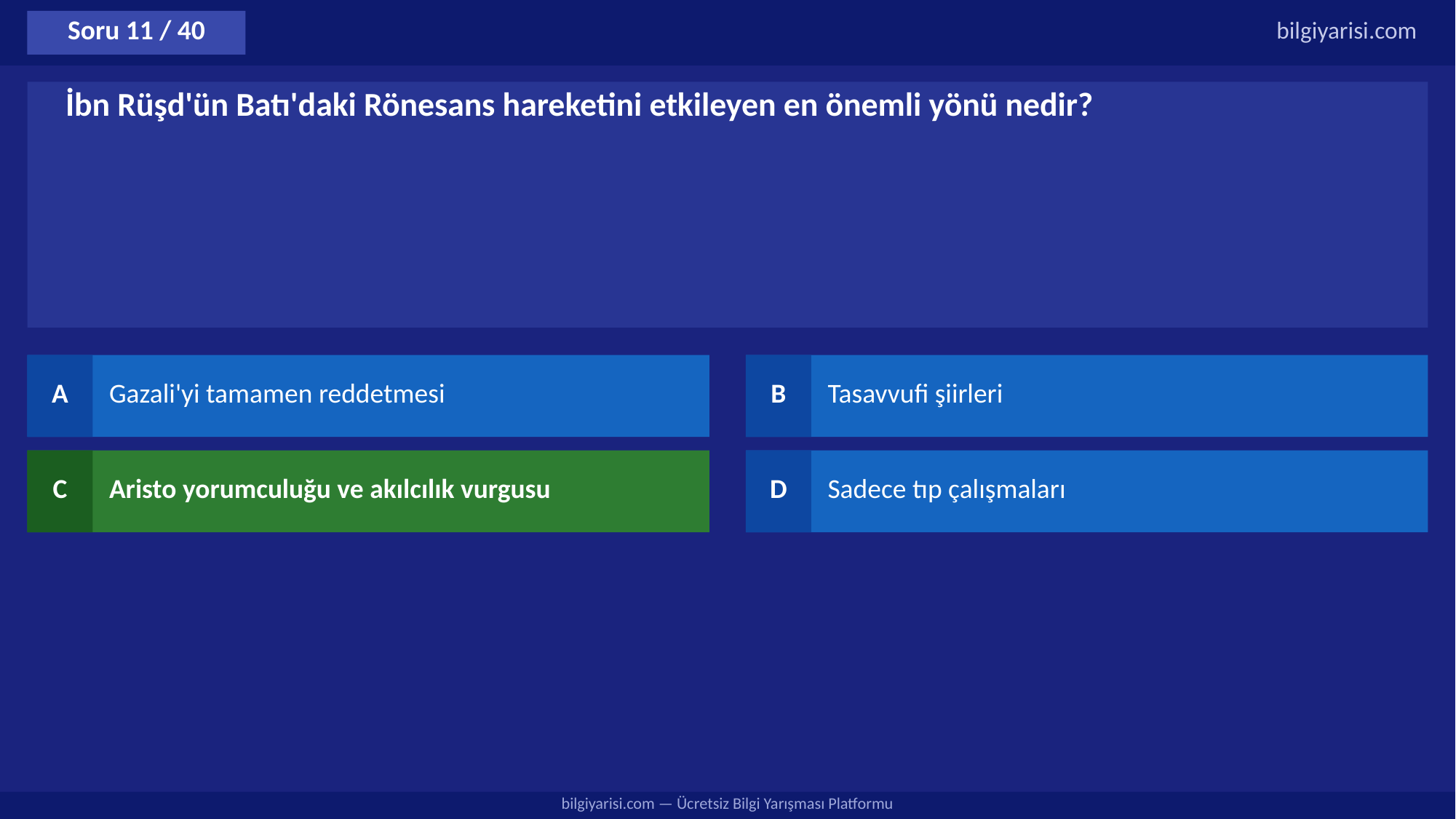

Soru 11 / 40
bilgiyarisi.com

İbn Rüşd'ün Batı'daki Rönesans hareketini etkileyen en önemli yönü nedir?

A
Gazali'yi tamamen reddetmesi

B
Tasavvufi şiirleri

C
Aristo yorumculuğu ve akılcılık vurgusu

D
Sadece tıp çalışmaları
bilgiyarisi.com — Ücretsiz Bilgi Yarışması Platformu